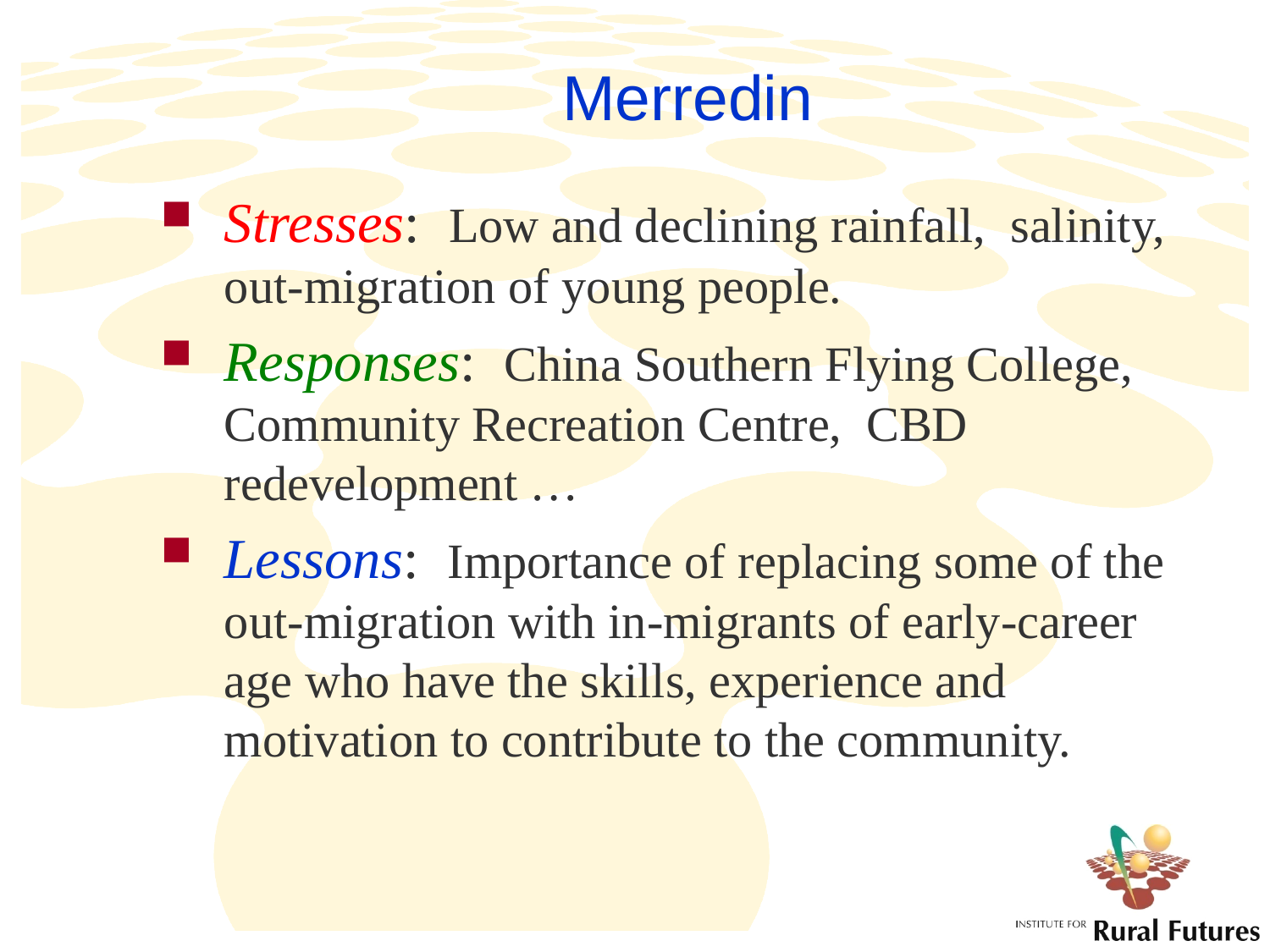

# Merredin
Stresses:  Low and declining rainfall,  salinity, out-migration of young people.
Responses:  China Southern Flying College, Community Recreation Centre,  CBD redevelopment …
Lessons:  Importance of replacing some of the out-migration with in-migrants of early-career age who have the skills, experience and motivation to contribute to the community.